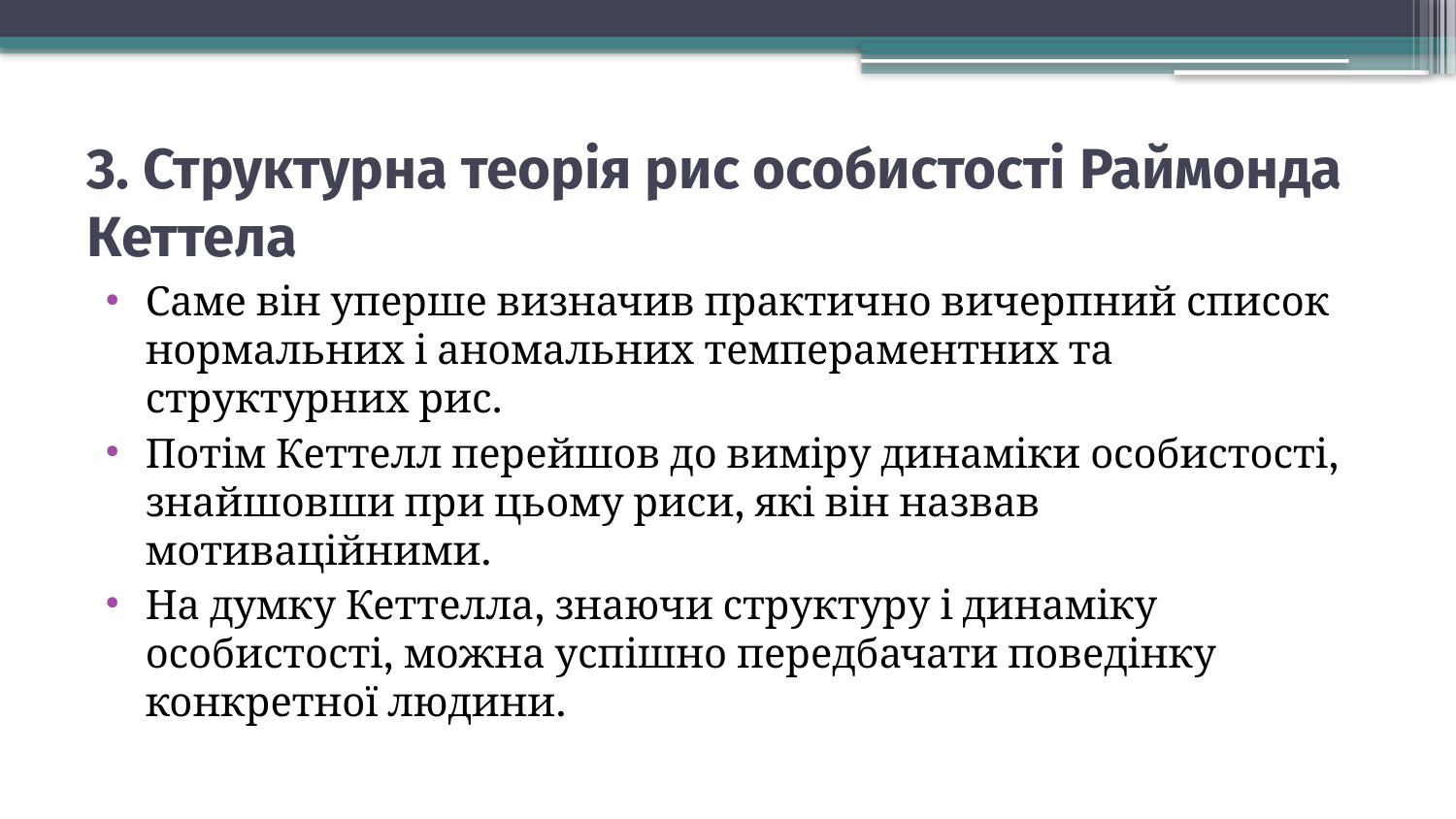

# 3. Структурна теорія рис особистості Раймонда Кеттела
Саме він уперше визначив практично вичерпний список нормальних і аномальних темпераментних та структурних рис.
Потім Кеттелл перейшов до виміру динаміки особистості, знайшовши при цьому риси, які він назвав мотиваційними.
На думку Кеттелла, знаючи структуру і динаміку особистості, можна успішно передбачати поведінку конкретної людини.